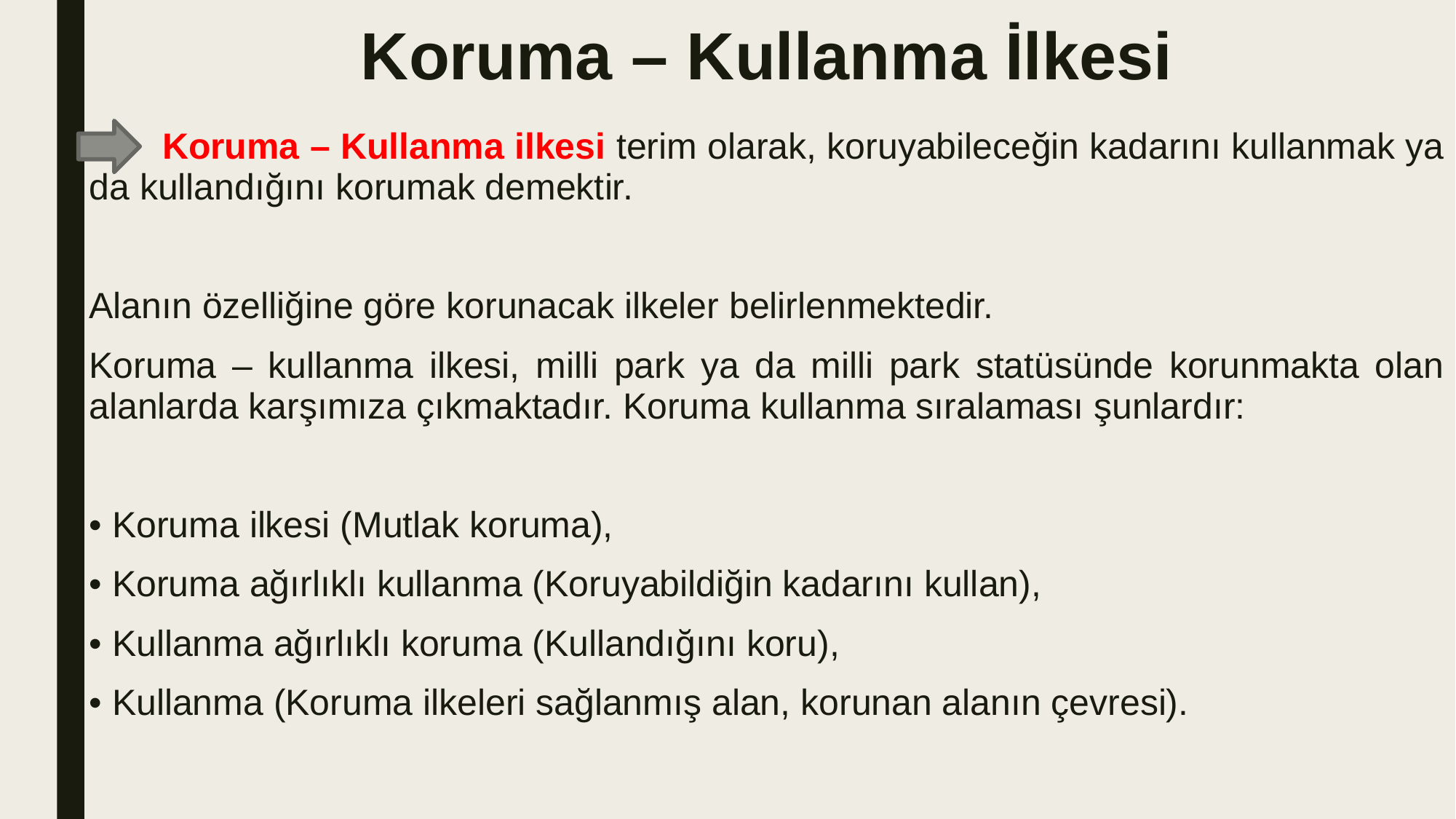

# Koruma – Kullanma İlkesi

       Koruma – Kullanma ilkesi terim olarak, koruyabileceğin kadarını kullanmak ya da kullandığını korumak demektir.

Alanın özelliğine göre korunacak ilkeler belirlenmektedir.
Koruma – kullanma ilkesi, milli park ya da milli park statüsünde korunmakta olan alanlarda karşımıza çıkmaktadır. Koruma kullanma sıralaması şunlardır:

• Koruma ilkesi (Mutlak koruma),
• Koruma ağırlıklı kullanma (Koruyabildiğin kadarını kullan),
• Kullanma ağırlıklı koruma (Kullandığını koru),
• Kullanma (Koruma ilkeleri sağlanmış alan, korunan alanın çevresi).